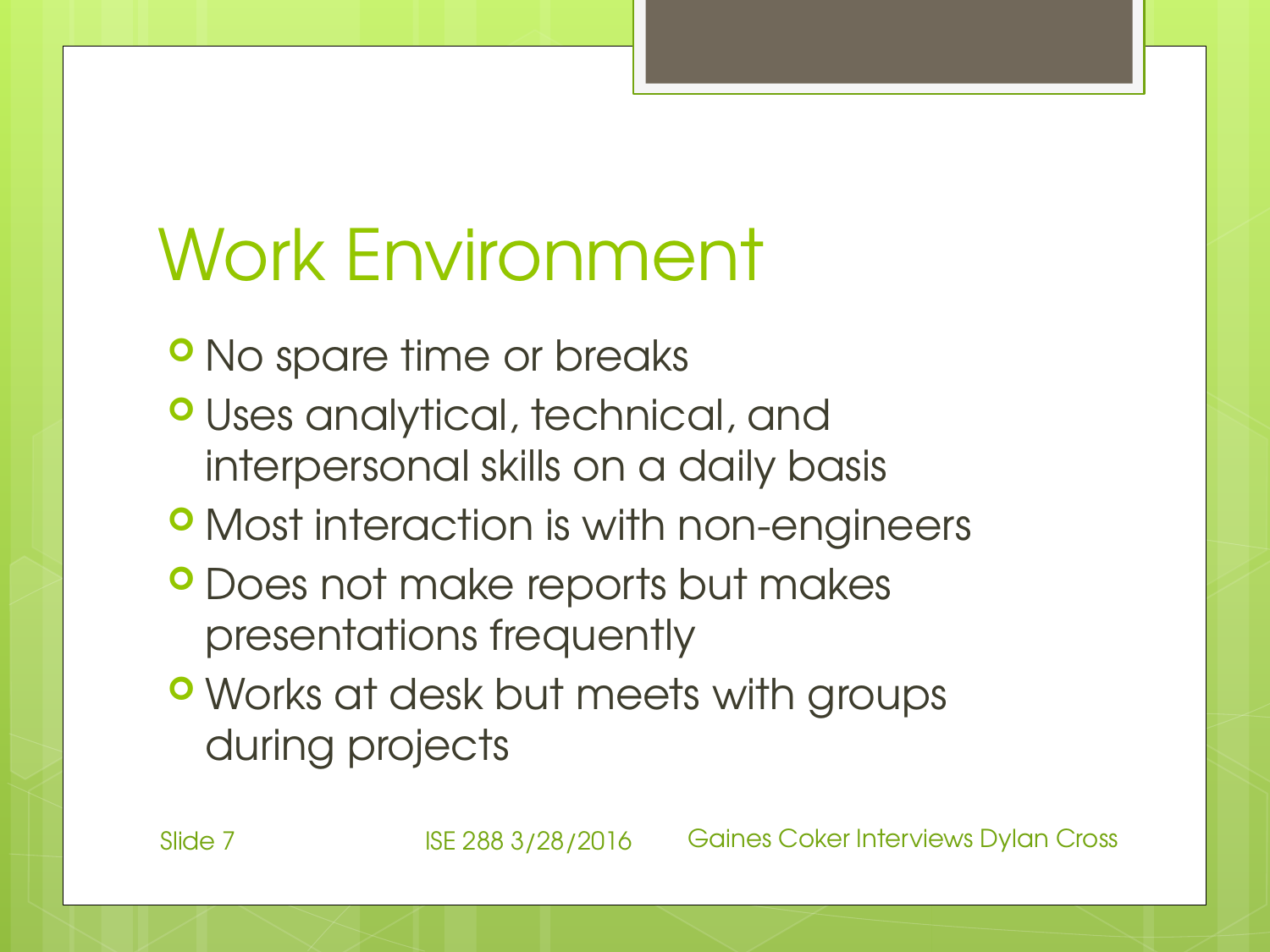

# Work Environment
No spare time or breaks
Uses analytical, technical, and interpersonal skills on a daily basis
Most interaction is with non-engineers
Does not make reports but makes presentations frequently
Works at desk but meets with groups during projects
Gaines Coker Interviews Dylan Cross
7
ISE 288 3/28/2016